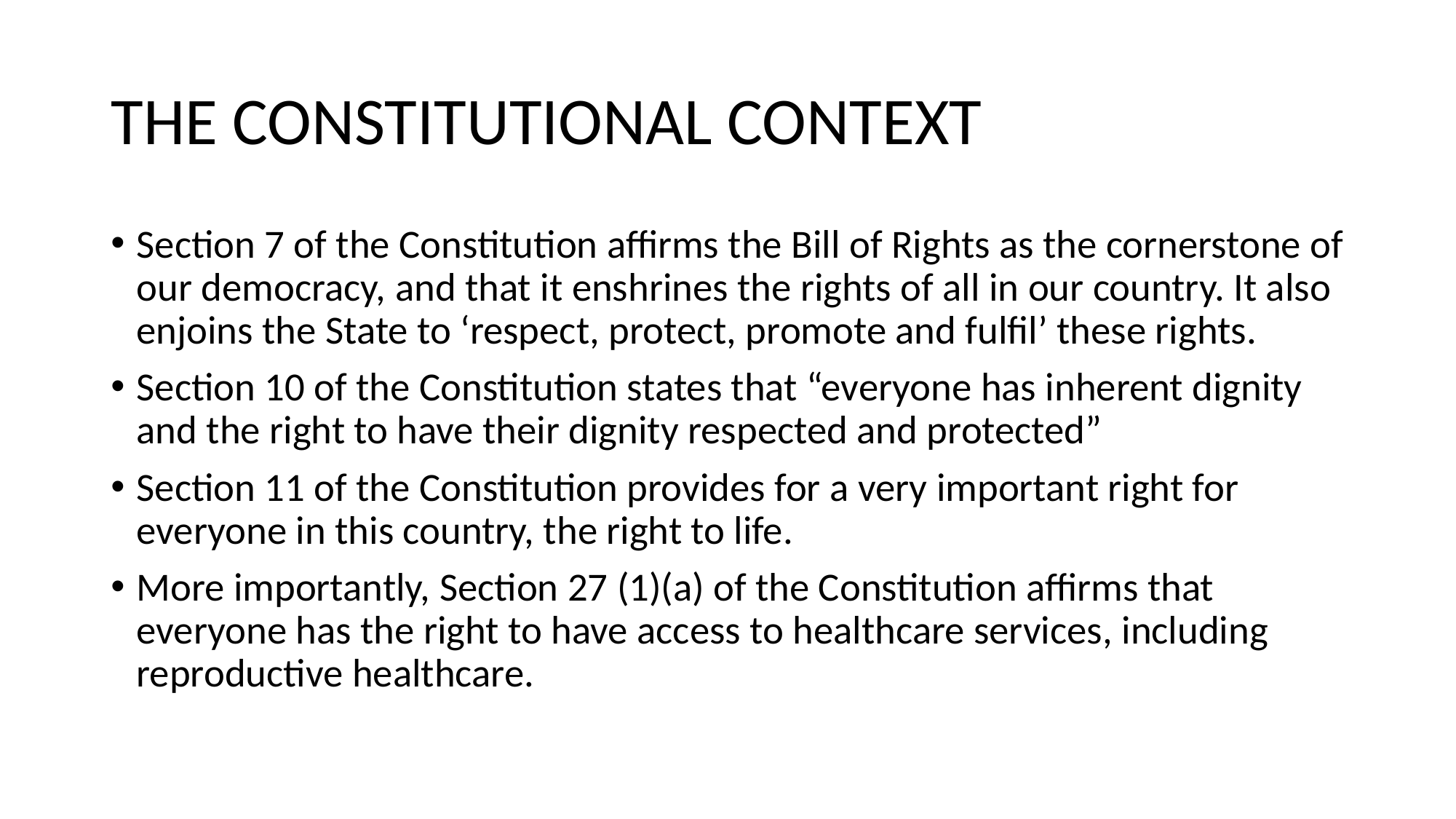

# THE CONSTITUTIONAL CONTEXT
Section 7 of the Constitution affirms the Bill of Rights as the cornerstone of our democracy, and that it enshrines the rights of all in our country. It also enjoins the State to ‘respect, protect, promote and fulfil’ these rights.
Section 10 of the Constitution states that “everyone has inherent dignity and the right to have their dignity respected and protected”
Section 11 of the Constitution provides for a very important right for everyone in this country, the right to life.
More importantly, Section 27 (1)(a) of the Constitution affirms that everyone has the right to have access to healthcare services, including reproductive healthcare.